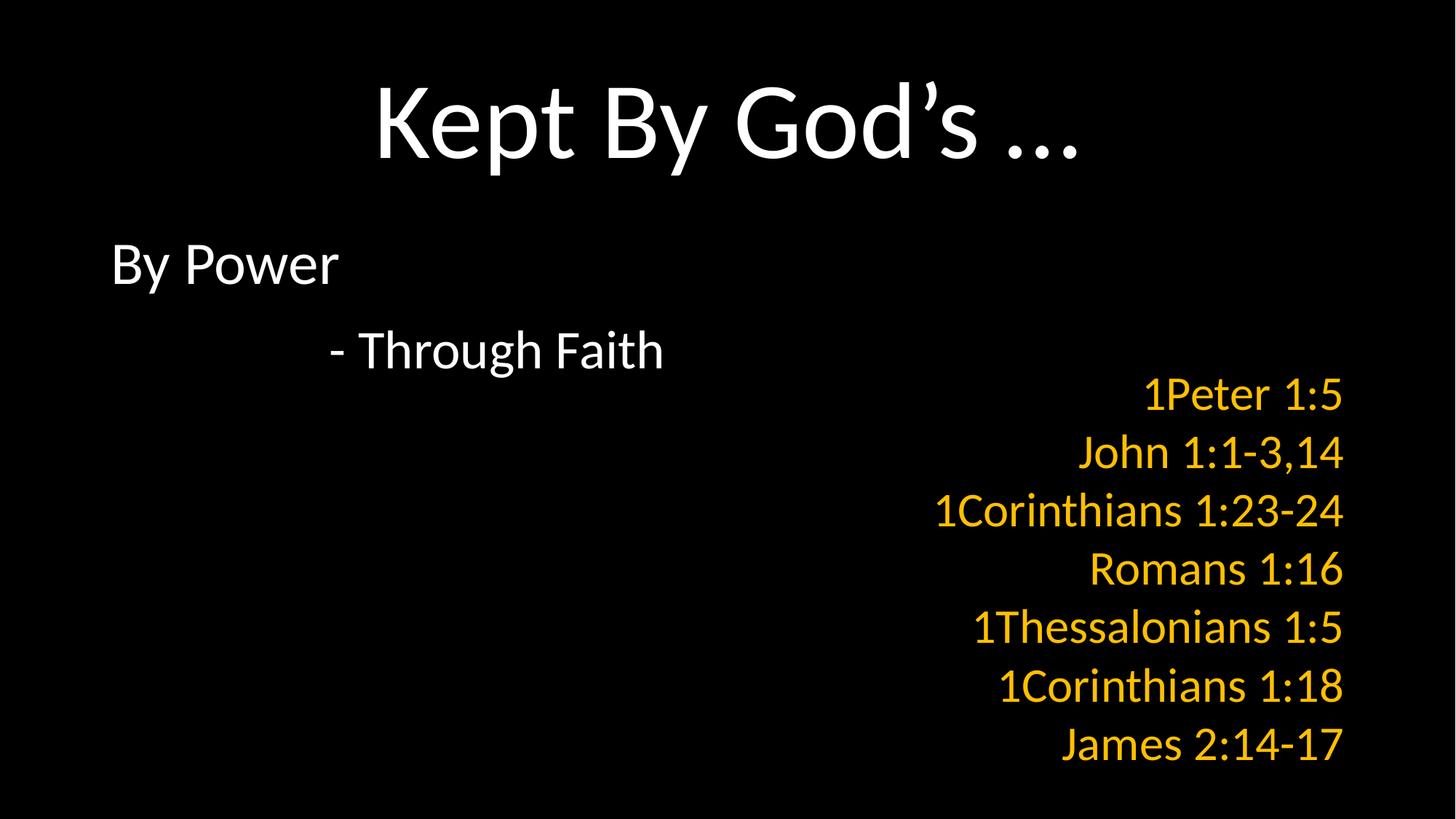

# Kept By God’s …
By Power
		- Through Faith
1Peter 1:5
John 1:1-3,14
1Corinthians 1:23-24
Romans 1:16
1Thessalonians 1:5
1Corinthians 1:18
James 2:14-17